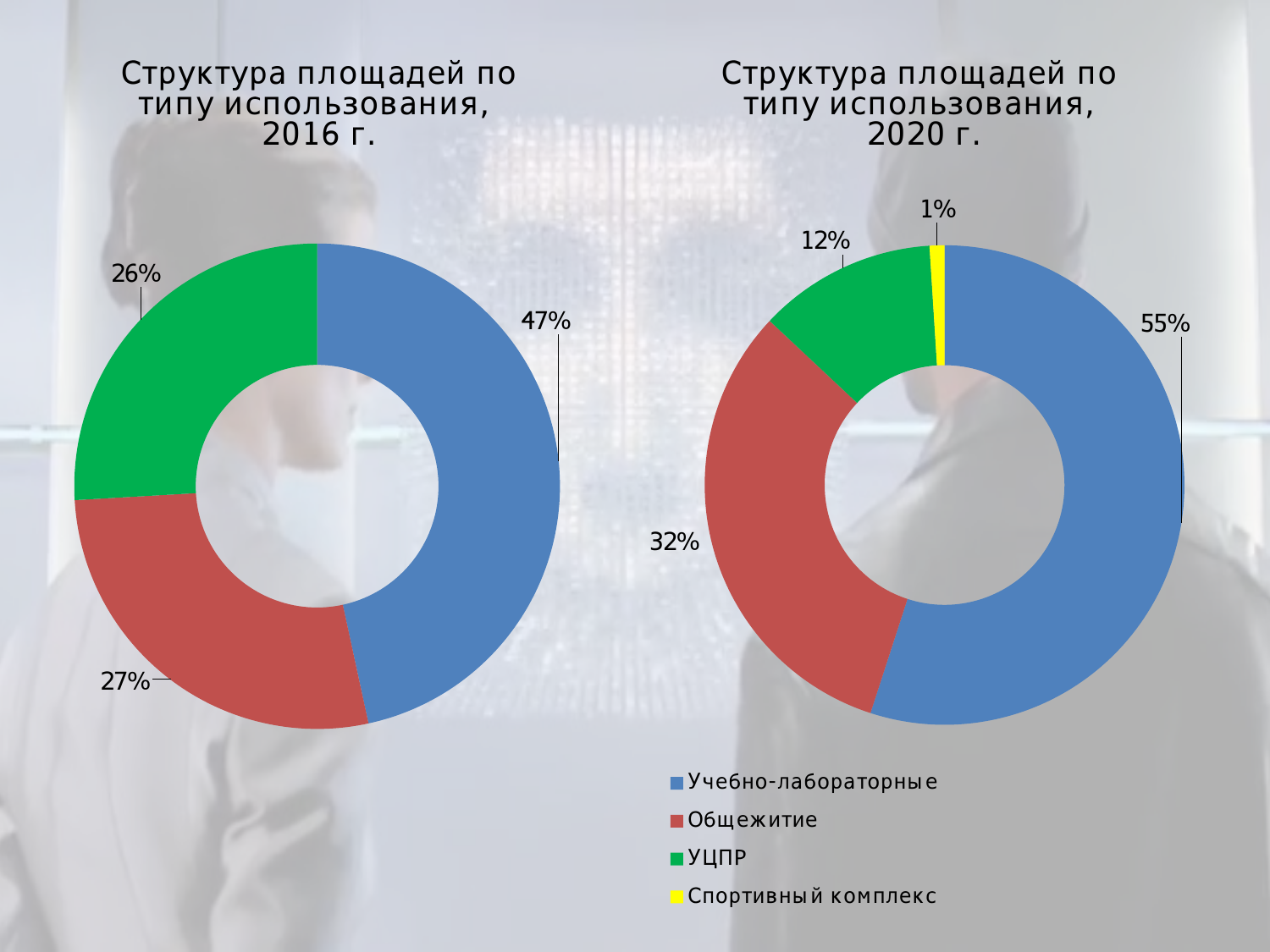

### Chart: Структура площадей по типу использования,
2016 г.

| Category |  |
|---|---|
| Учебно-лабораторные | 21977.699999999997 |
| Общежитие | 12958.900000000001 |
| УЦПР | 12222.6 |

### Chart: Структура площадей по типу использования,
2020 г.

| Category | Структура площадей по типу использования, 2020 г.: |
|---|---|
| Учебно-лабораторные | 0.55 |
| Общежитие | 0.32 |
| УЦПР | 0.12 |
| Спортивный комплекс | 0.01 |
#